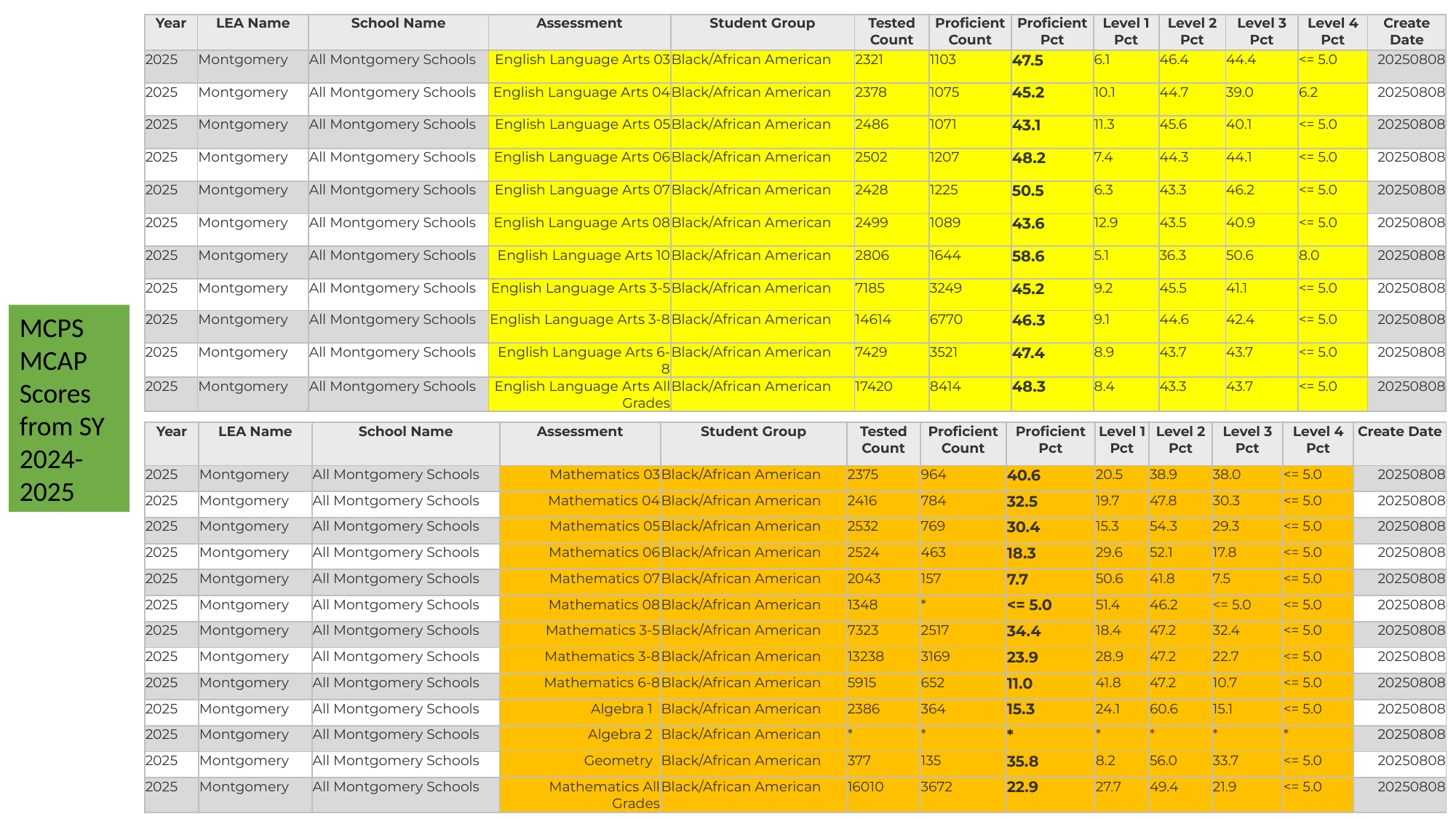

| Year | LEA Name | School Name | Assessment | Student Group | Tested Count | Proficient Count | Proficient Pct | Level 1 Pct | Level 2 Pct | Level 3 Pct | Level 4 Pct | Create Date |
| --- | --- | --- | --- | --- | --- | --- | --- | --- | --- | --- | --- | --- |
| 2025 | Montgomery | All Montgomery Schools | English Language Arts 03 | Black/African American | 2321 | 1103 | 47.5 | 6.1 | 46.4 | 44.4 | <= 5.0 | 20250808 |
| 2025 | Montgomery | All Montgomery Schools | English Language Arts 04 | Black/African American | 2378 | 1075 | 45.2 | 10.1 | 44.7 | 39.0 | 6.2 | 20250808 |
| 2025 | Montgomery | All Montgomery Schools | English Language Arts 05 | Black/African American | 2486 | 1071 | 43.1 | 11.3 | 45.6 | 40.1 | <= 5.0 | 20250808 |
| 2025 | Montgomery | All Montgomery Schools | English Language Arts 06 | Black/African American | 2502 | 1207 | 48.2 | 7.4 | 44.3 | 44.1 | <= 5.0 | 20250808 |
| 2025 | Montgomery | All Montgomery Schools | English Language Arts 07 | Black/African American | 2428 | 1225 | 50.5 | 6.3 | 43.3 | 46.2 | <= 5.0 | 20250808 |
| 2025 | Montgomery | All Montgomery Schools | English Language Arts 08 | Black/African American | 2499 | 1089 | 43.6 | 12.9 | 43.5 | 40.9 | <= 5.0 | 20250808 |
| 2025 | Montgomery | All Montgomery Schools | English Language Arts 10 | Black/African American | 2806 | 1644 | 58.6 | 5.1 | 36.3 | 50.6 | 8.0 | 20250808 |
| 2025 | Montgomery | All Montgomery Schools | English Language Arts 3-5 | Black/African American | 7185 | 3249 | 45.2 | 9.2 | 45.5 | 41.1 | <= 5.0 | 20250808 |
| 2025 | Montgomery | All Montgomery Schools | English Language Arts 3-8 | Black/African American | 14614 | 6770 | 46.3 | 9.1 | 44.6 | 42.4 | <= 5.0 | 20250808 |
| 2025 | Montgomery | All Montgomery Schools | English Language Arts 6-8 | Black/African American | 7429 | 3521 | 47.4 | 8.9 | 43.7 | 43.7 | <= 5.0 | 20250808 |
| 2025 | Montgomery | All Montgomery Schools | English Language Arts All Grades | Black/African American | 17420 | 8414 | 48.3 | 8.4 | 43.3 | 43.7 | <= 5.0 | 20250808 |
MCPS MCAP
Scores from SY 2024-2025
| Year | LEA Name | School Name | Assessment | Student Group | Tested Count | Proficient Count | Proficient Pct | Level 1 Pct | Level 2 Pct | Level 3 Pct | Level 4 Pct | Create Date |
| --- | --- | --- | --- | --- | --- | --- | --- | --- | --- | --- | --- | --- |
| 2025 | Montgomery | All Montgomery Schools | Mathematics 03 | Black/African American | 2375 | 964 | 40.6 | 20.5 | 38.9 | 38.0 | <= 5.0 | 20250808 |
| 2025 | Montgomery | All Montgomery Schools | Mathematics 04 | Black/African American | 2416 | 784 | 32.5 | 19.7 | 47.8 | 30.3 | <= 5.0 | 20250808 |
| 2025 | Montgomery | All Montgomery Schools | Mathematics 05 | Black/African American | 2532 | 769 | 30.4 | 15.3 | 54.3 | 29.3 | <= 5.0 | 20250808 |
| 2025 | Montgomery | All Montgomery Schools | Mathematics 06 | Black/African American | 2524 | 463 | 18.3 | 29.6 | 52.1 | 17.8 | <= 5.0 | 20250808 |
| 2025 | Montgomery | All Montgomery Schools | Mathematics 07 | Black/African American | 2043 | 157 | 7.7 | 50.6 | 41.8 | 7.5 | <= 5.0 | 20250808 |
| 2025 | Montgomery | All Montgomery Schools | Mathematics 08 | Black/African American | 1348 | \* | <= 5.0 | 51.4 | 46.2 | <= 5.0 | <= 5.0 | 20250808 |
| 2025 | Montgomery | All Montgomery Schools | Mathematics 3-5 | Black/African American | 7323 | 2517 | 34.4 | 18.4 | 47.2 | 32.4 | <= 5.0 | 20250808 |
| 2025 | Montgomery | All Montgomery Schools | Mathematics 3-8 | Black/African American | 13238 | 3169 | 23.9 | 28.9 | 47.2 | 22.7 | <= 5.0 | 20250808 |
| 2025 | Montgomery | All Montgomery Schools | Mathematics 6-8 | Black/African American | 5915 | 652 | 11.0 | 41.8 | 47.2 | 10.7 | <= 5.0 | 20250808 |
| 2025 | Montgomery | All Montgomery Schools | Algebra 1 | Black/African American | 2386 | 364 | 15.3 | 24.1 | 60.6 | 15.1 | <= 5.0 | 20250808 |
| 2025 | Montgomery | All Montgomery Schools | Algebra 2 | Black/African American | \* | \* | \* | \* | \* | \* | \* | 20250808 |
| 2025 | Montgomery | All Montgomery Schools | Geometry | Black/African American | 377 | 135 | 35.8 | 8.2 | 56.0 | 33.7 | <= 5.0 | 20250808 |
| 2025 | Montgomery | All Montgomery Schools | Mathematics All Grades | Black/African American | 16010 | 3672 | 22.9 | 27.7 | 49.4 | 21.9 | <= 5.0 | 20250808 |